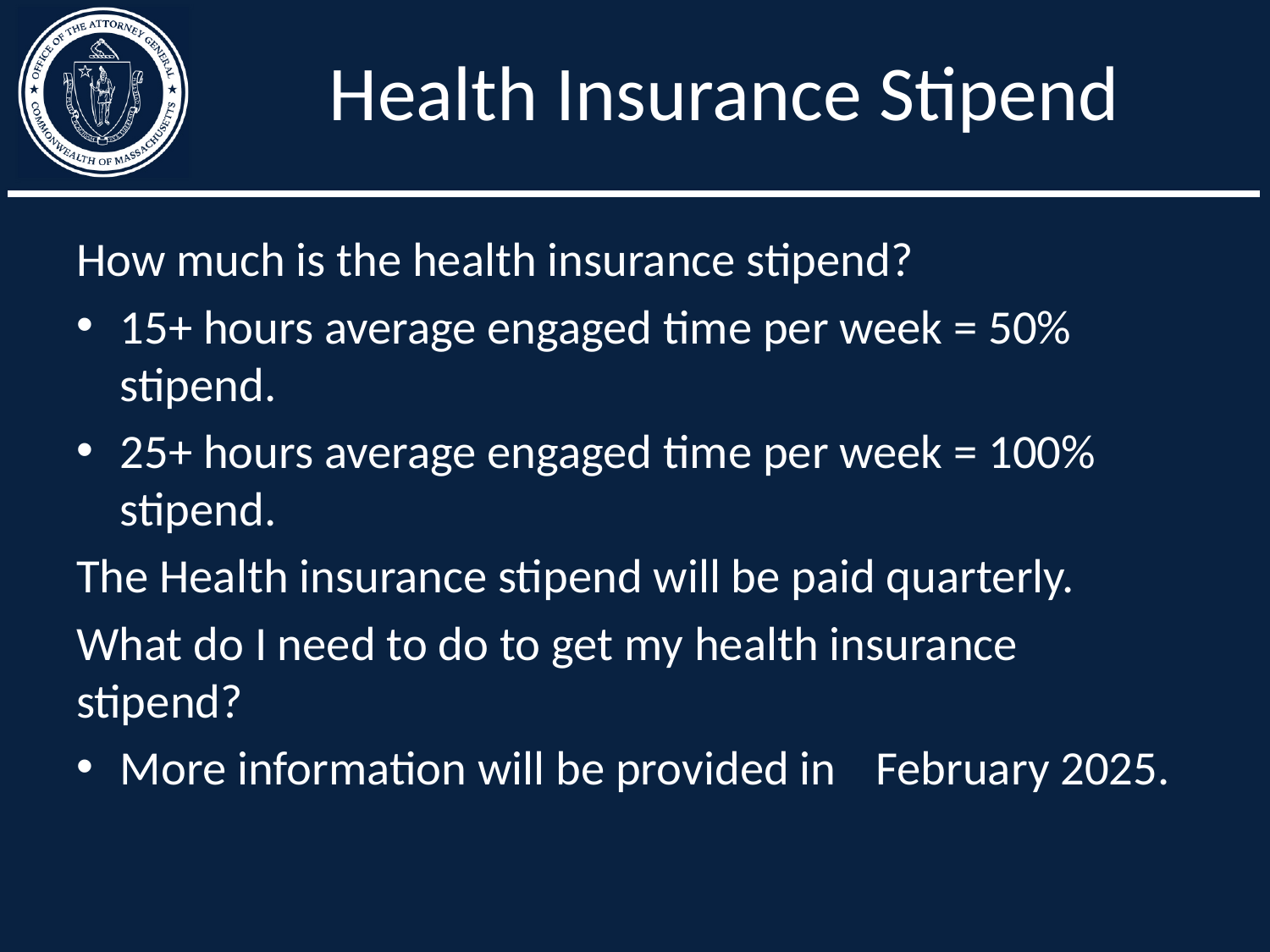

# Health Insurance Stipend
How much is the health insurance stipend?
15+ hours average engaged time per week = 50% stipend.
25+ hours average engaged time per week = 100% stipend.
The Health insurance stipend will be paid quarterly.
What do I need to do to get my health insurance stipend?
More information will be provided in 	February 2025.